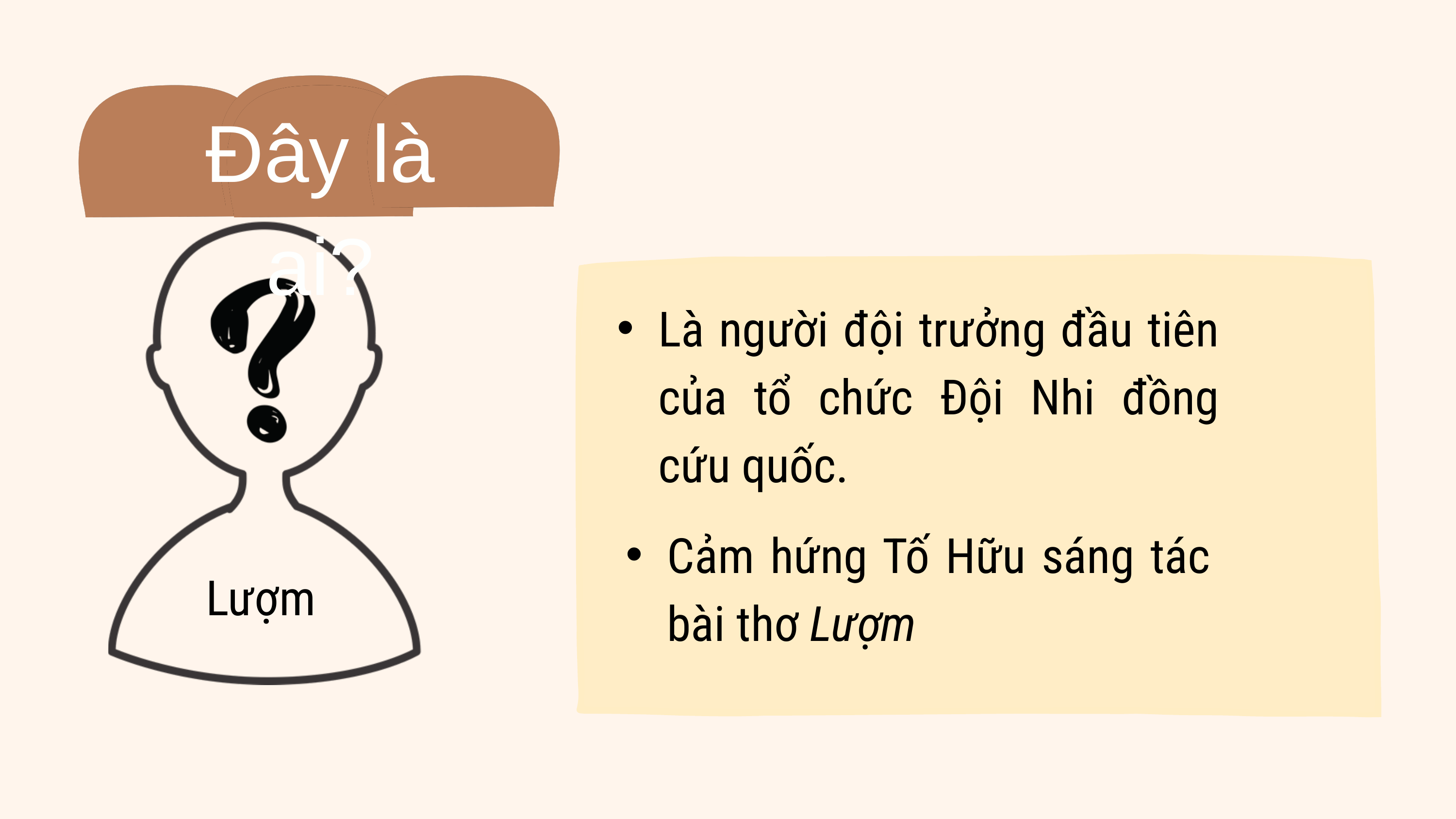

Đây là ai?

Là người đội trưởng đầu tiên của tổ chức Đội Nhi đồng cứu quốc.
Cảm hứng Tố Hữu sáng tác bài thơ Lượm
Lượm